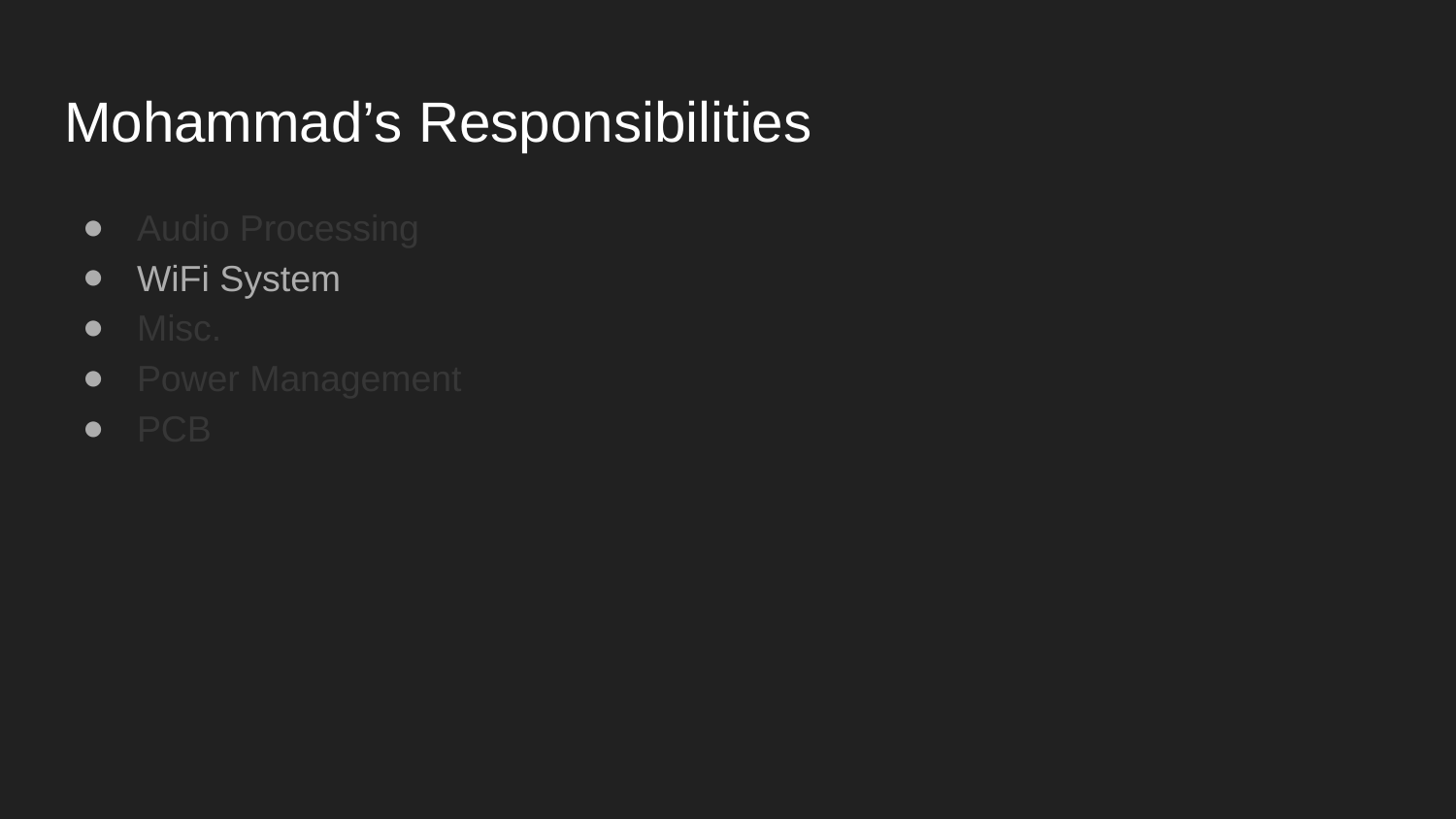

# Mohammad’s Responsibilities
Audio Processing
WiFi System
Misc.
Power Management
PCB